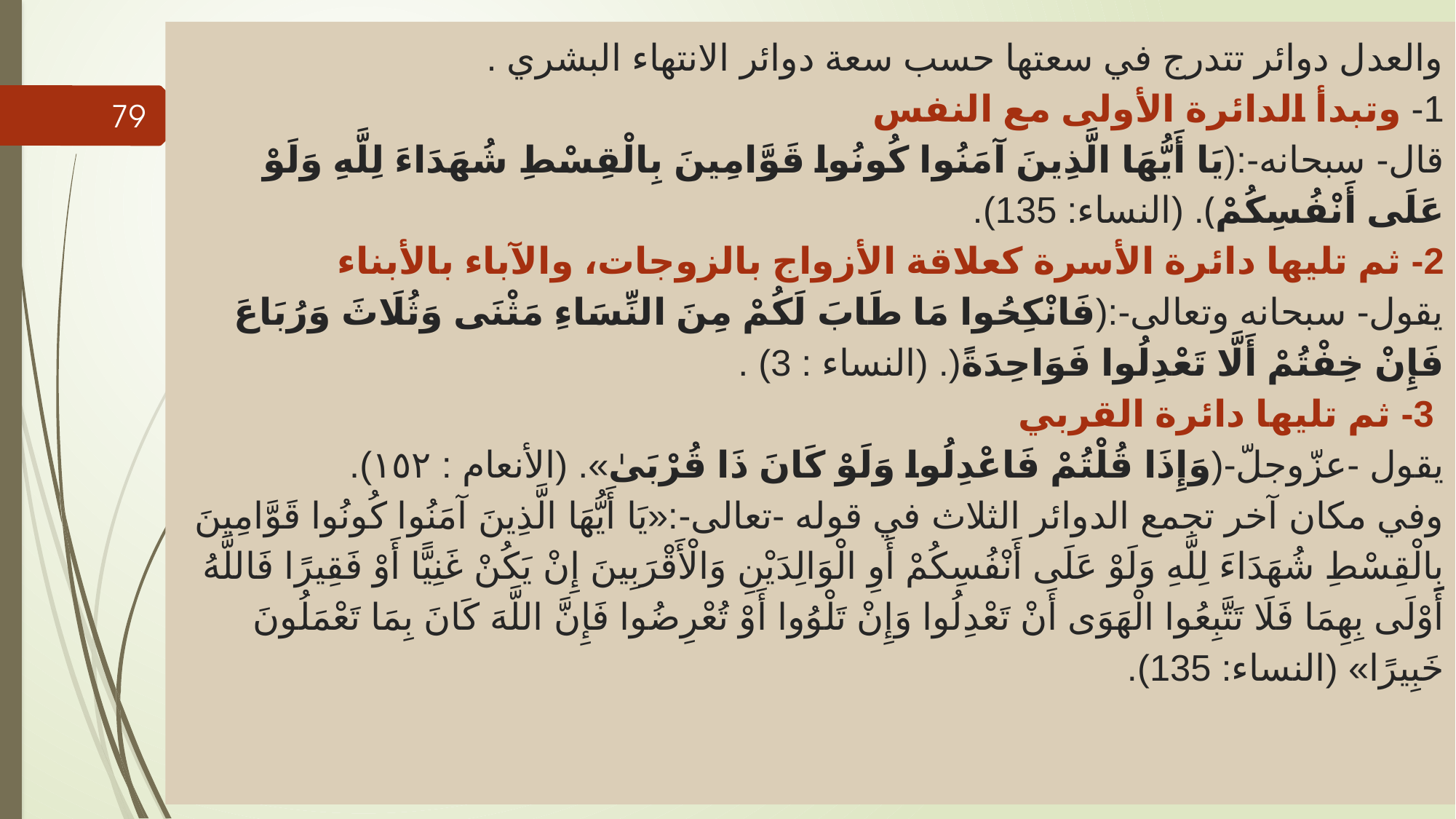

# والعدل دوائر تتدرج في سعتها حسب سعة دوائر الانتهاء البشري . 1- وتبدأ الدائرة الأولى مع النفس قال- سبحانه-:(يَا أَيُّهَا الَّذِينَ آمَنُوا كُونُوا قَوَّامِينَ بِالْقِسْطِ شُهَدَاءَ لِلَّهِ وَلَوْ عَلَى أَنْفُسِكُمْ﴾. (النساء: 135). 2- ثم تليها دائرة الأسرة كعلاقة الأزواج بالزوجات، والآباء بالأبناء يقول- سبحانه وتعالى-:(فَانْكِحُوا مَا طَابَ لَكُمْ مِنَ النِّسَاءِ مَثْنَى وَثُلَاثَ وَرُبَاعَ فَإِنْ خِفْتُمْ أَلَّا تَعْدِلُوا فَوَاحِدَةً(. (النساء : 3) . 3- ثم تليها دائرة القربي يقول -عزّوجلّ-(وَإِذَا قُلْتُمْ فَاعْدِلُوا وَلَوْ كَانَ ذَا قُرْبَىٰ». (الأنعام : ١٥٢). وفي مكان آخر تجمع الدوائر الثلاث في قوله -تعالى-:«يَا أَيُّهَا الَّذِينَ آمَنُوا كُونُوا قَوَّامِينَ بِالْقِسْطِ شُهَدَاءَ لِلَّهِ وَلَوْ عَلَى أَنْفُسِكُمْ أَوِ الْوَالِدَيْنِ وَالْأَقْرَبِينَ إِنْ يَكُنْ غَنِيًّا أَوْ فَقِيرًا فَاللَّهُ أَوْلَى بِهِمَا فَلَا تَتَّبِعُوا الْهَوَى أَنْ تَعْدِلُوا وَإِنْ تَلْوُوا أَوْ تُعْرِضُوا فَإِنَّ اللَّهَ كَانَ بِمَا تَعْمَلُونَ خَبِيرًا» (النساء: 135).
79